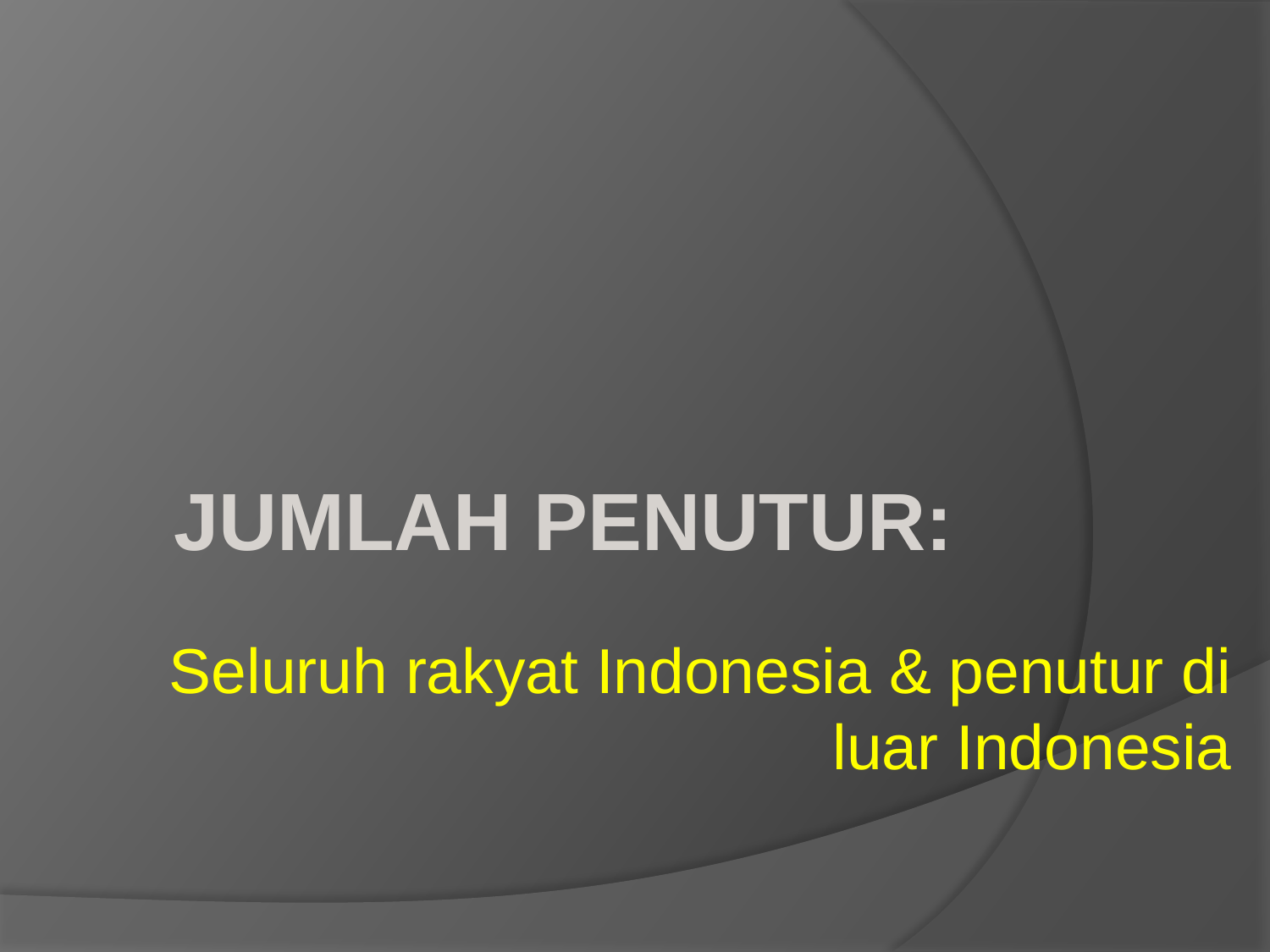

Seluruh rakyat Indonesia & penutur di luar Indonesia
# Jumlah Penutur: